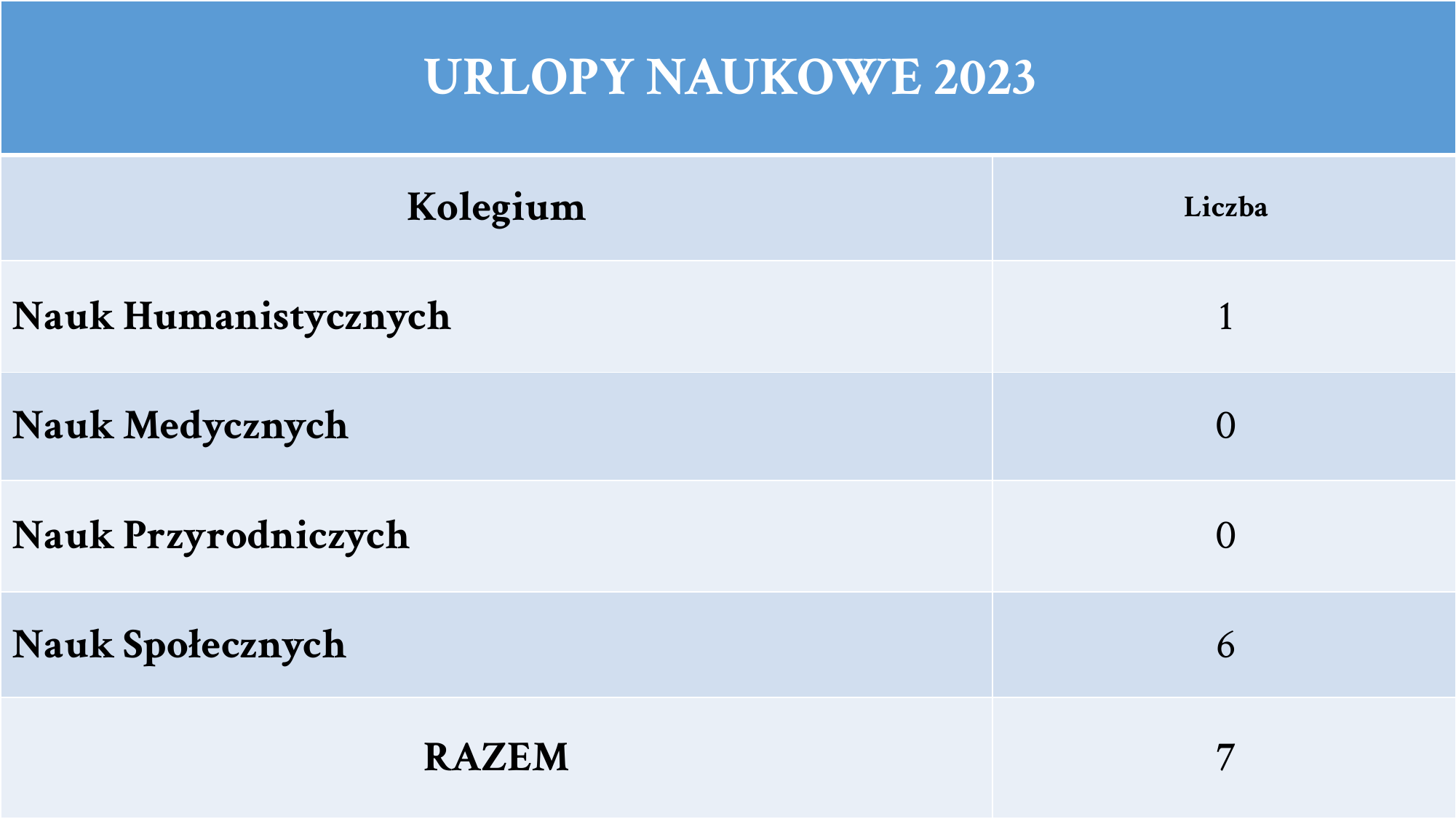

| URLOPY NAUKOWE 2023 |  |
| --- | --- |
| Kolegium | Liczba |
| Nauk Humanistycznych | 1 |
| Nauk Medycznych | 0 |
| Nauk Przyrodniczych | 0 |
| Nauk Społecznych | 6 |
| RAZEM | 7 |